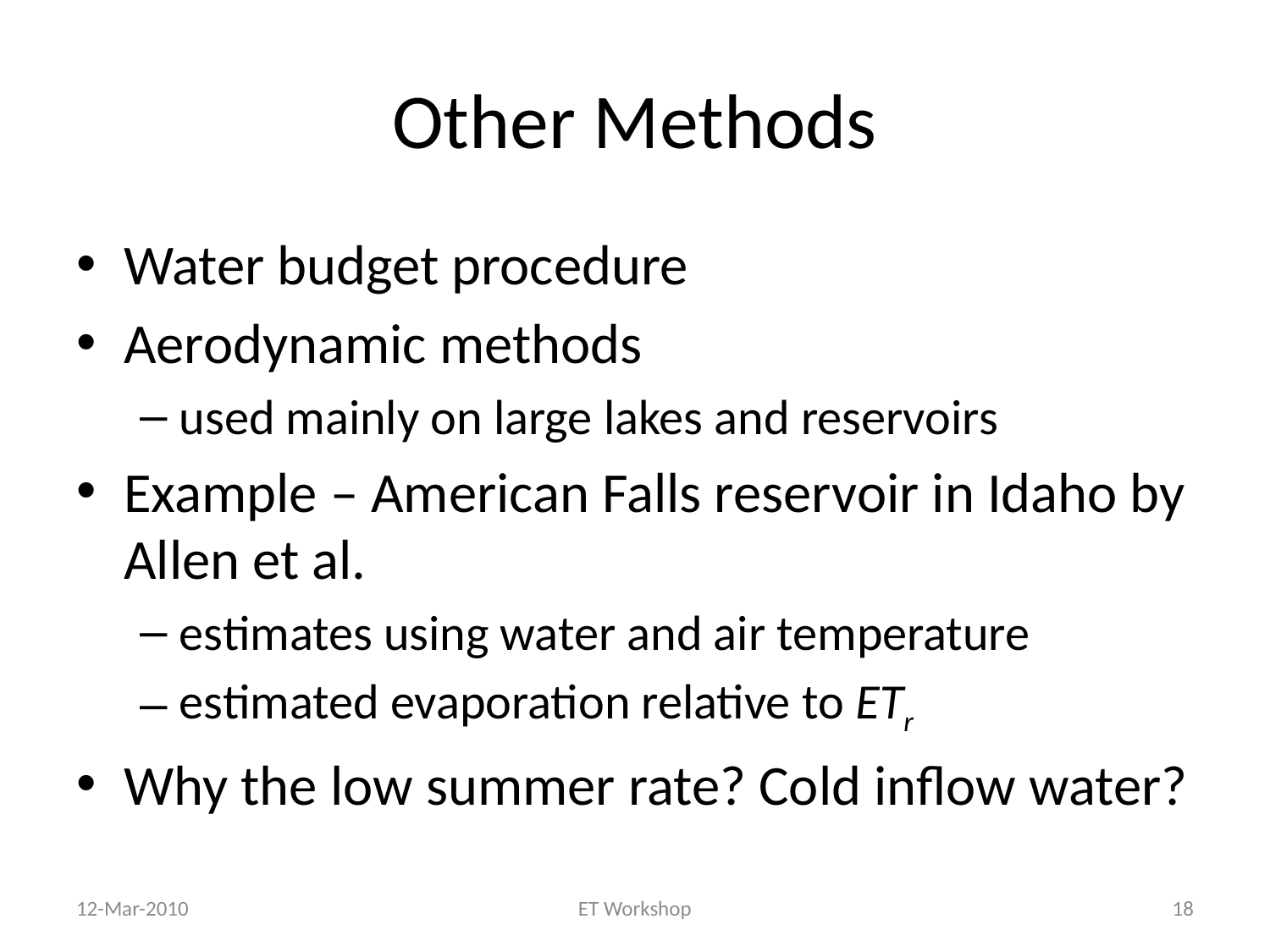

# Other Methods
Water budget procedure
Aerodynamic methods
used mainly on large lakes and reservoirs
Example – American Falls reservoir in Idaho by Allen et al.
estimates using water and air temperature
estimated evaporation relative to ETr
Why the low summer rate? Cold inflow water?
12-Mar-2010
ET Workshop
18